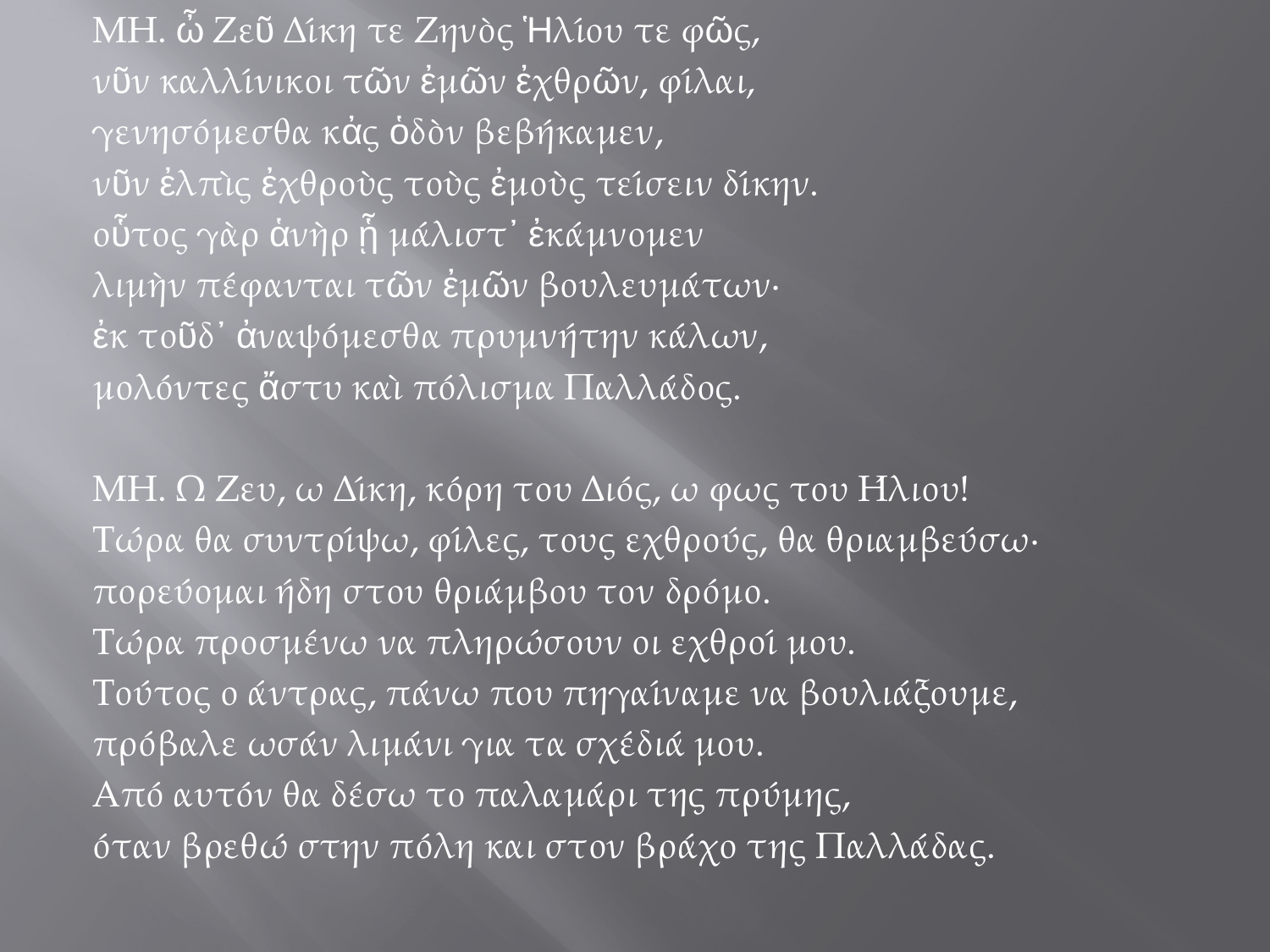

ΜΗ. ὦ Ζεῦ Δίκη τε Ζηνὸς Ἡλίου τε φῶς,
νῦν καλλίνικοι τῶν ἐμῶν ἐχθρῶν, φίλαι,
γενησόμεσθα κἀς ὁδὸν βεβήκαμεν,
νῦν ἐλπὶς ἐχθροὺς τοὺς ἐμοὺς τείσειν δίκην.
οὗτος γὰρ ἁνὴρ ᾗ μάλιστ᾽ ἐκάμνομεν
λιμὴν πέφανται τῶν ἐμῶν βουλευμάτων·
ἐκ τοῦδ᾽ ἀναψόμεσθα πρυμνήτην κάλων,
μολόντες ἄστυ καὶ πόλισμα Παλλάδος.

ΜΗ. Ω Ζευ, ω Δίκη, κόρη του Διός, ω φως του Ήλιου!
Τώρα θα συντρίψω, φίλες, τους εχθρούς, θα θριαμβεύσω·
πορεύομαι ήδη στου θριάμβου τον δρόμο.
Τώρα προσμένω να πληρώσουν οι εχθροί μου.
Τούτος ο άντρας, πάνω που πηγαίναμε να βουλιάξουμε,
πρόβαλε ωσάν λιμάνι για τα σχέδιά μου.
Από αυτόν θα δέσω το παλαμάρι της πρύμης,
όταν βρεθώ στην πόλη και στον βράχο της Παλλάδας.
#